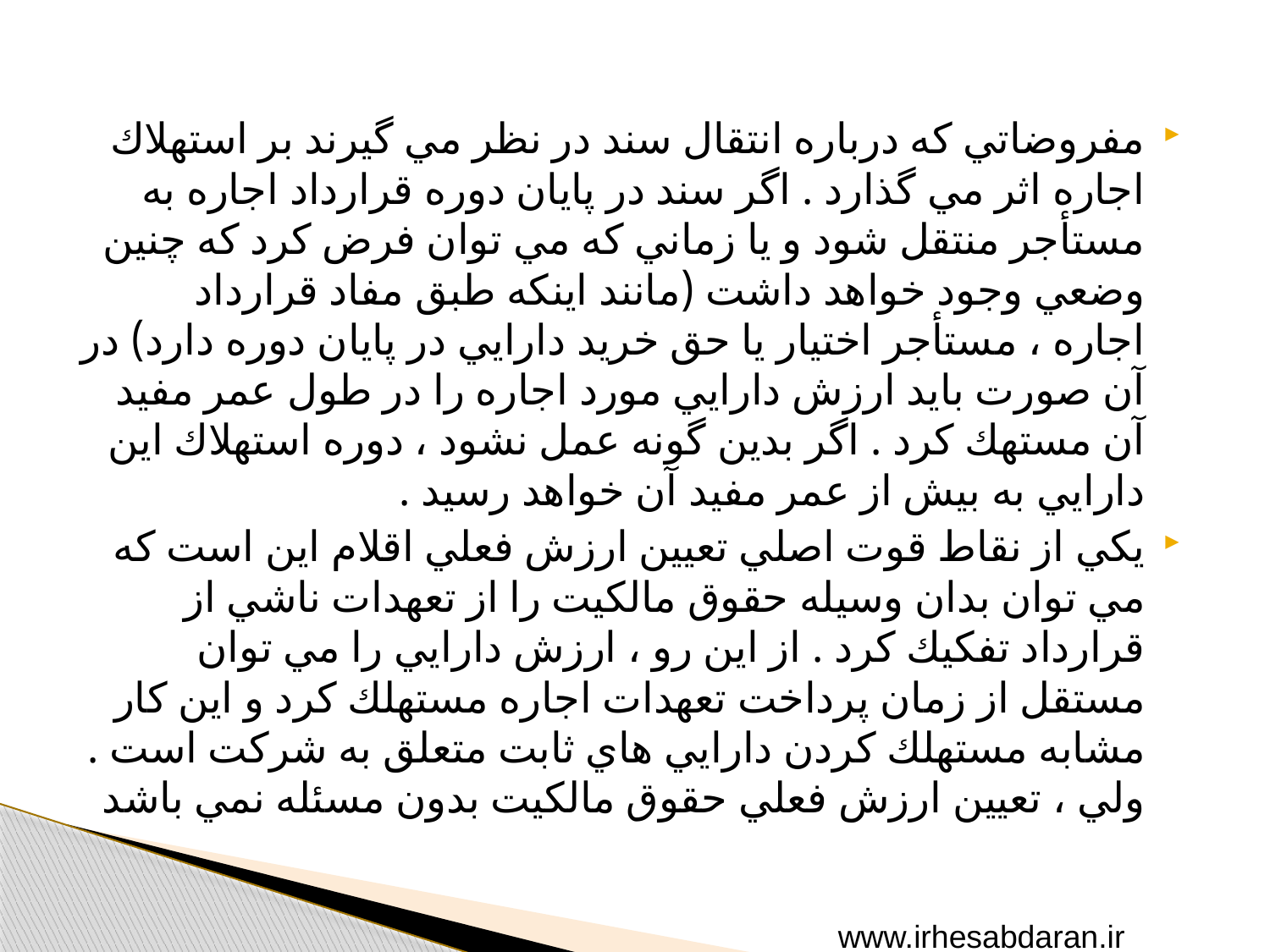

مفروضاتي كه درباره انتقال سند در نظر مي گيرند بر استهلاك اجاره اثر مي گذارد . اگر سند در پايان دوره قرارداد اجاره به مستأجر منتقل شود و يا زماني كه مي توان فرض كرد كه چنين وضعي وجود خواهد داشت (مانند اينكه طبق مفاد قرارداد اجاره ، مستأجر اختيار يا حق خريد دارايي در پايان دوره دارد) در آن صورت بايد ارزش دارايي مورد اجاره را در طول عمر مفيد آن مستهك كرد . اگر بدين گونه عمل نشود ، دوره استهلاك اين دارايي به بيش از عمر مفيد آن خواهد رسيد .
يكي از نقاط قوت اصلي تعيين ارزش فعلي اقلام اين است كه مي توان بدان وسيله حقوق مالكيت را از تعهدات ناشي از قرارداد تفكيك كرد . از اين رو ، ارزش دارايي را مي توان مستقل از زمان پرداخت تعهدات اجاره مستهلك كرد و اين كار مشابه مستهلك كردن دارايي هاي ثابت متعلق به شركت است . ولي ، تعيين ارزش فعلي حقوق مالكيت بدون مسئله نمي باشد

www.irhesabdaran.ir